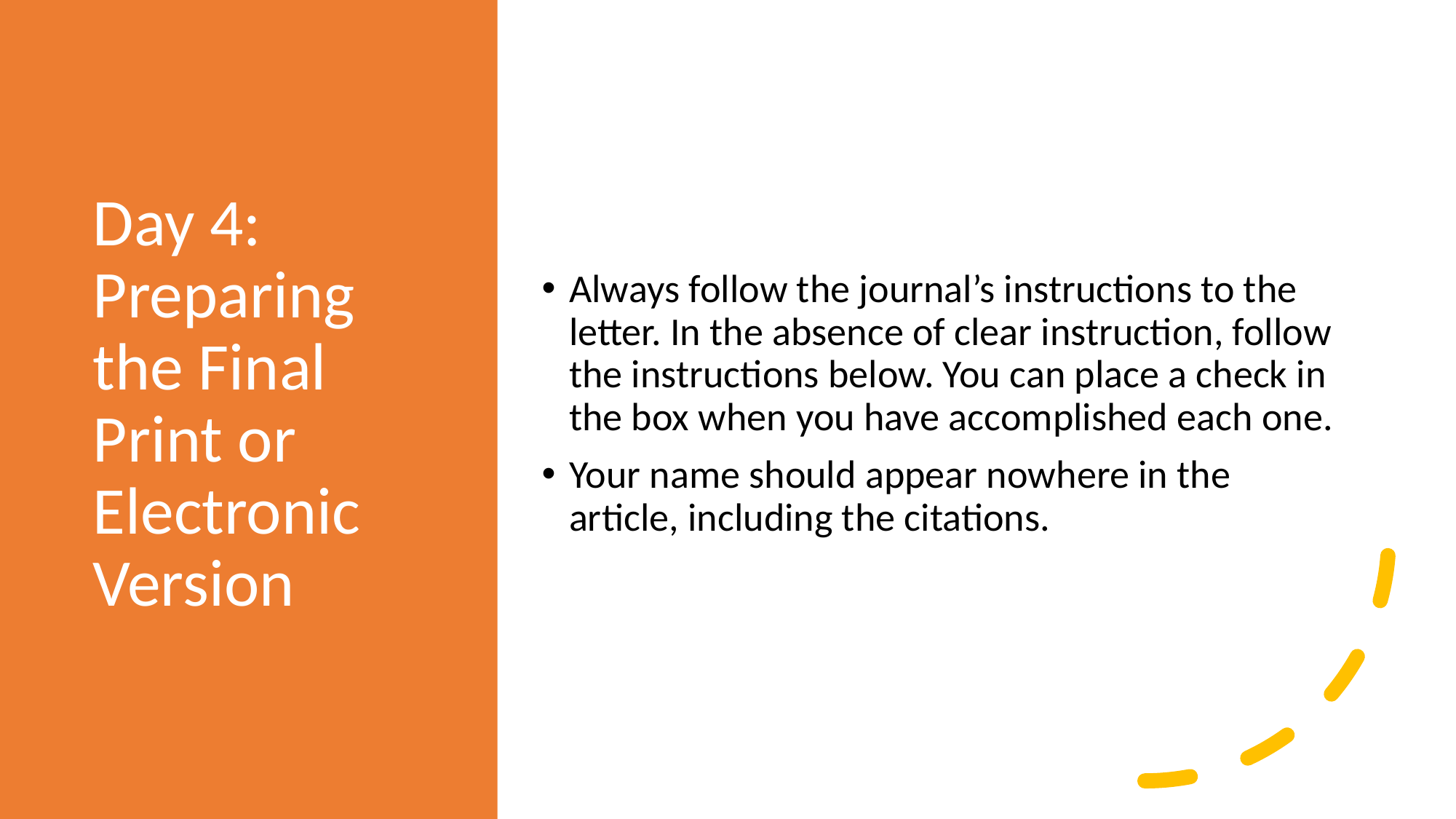

# Day 4: Preparing the Final Print or Electronic Version
Always follow the journal’s instructions to the letter. In the absence of clear instruction, follow the instructions below. You can place a check in the box when you have accomplished each one.
Your name should appear nowhere in the article, including the citations.